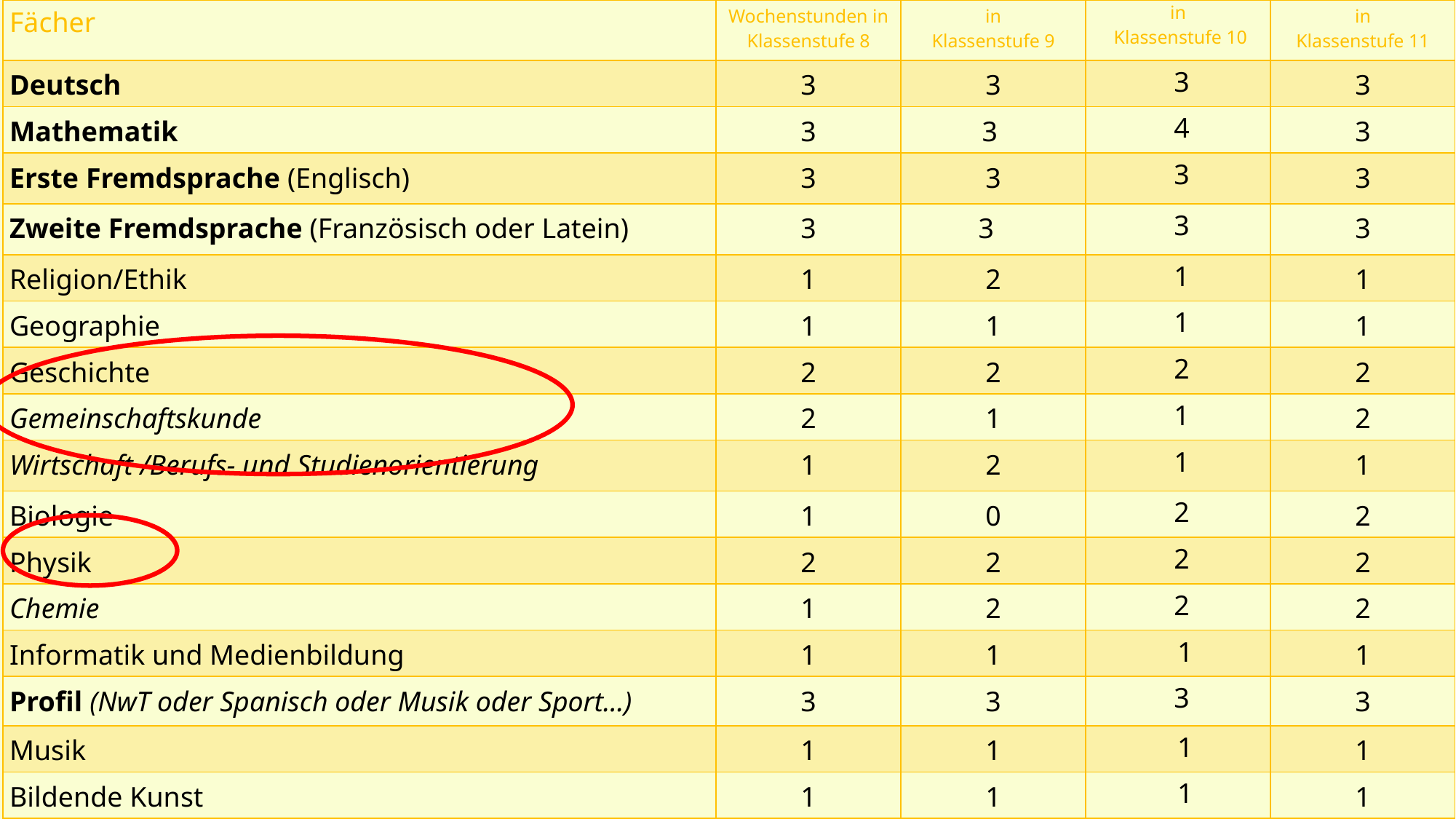

| Fächer | Wochenstunden in Klassenstufe 8 | in Klassenstufe 9 | in Klassenstufe 10 | in Klassenstufe 11 |
| --- | --- | --- | --- | --- |
| Deutsch | 3 | 3 | 3 | 3 |
| Mathematik | 3 | 3 | 4 | 3 |
| Erste Fremdsprache (Englisch) | 3 | 3 | 3 | 3 |
| Zweite Fremdsprache (Französisch oder Latein) | 3 | 3 | 3 | 3 |
| Religion/Ethik | 1 | 2 | 1 | 1 |
| Geographie | 1 | 1 | 1 | 1 |
| Geschichte | 2 | 2 | 2 | 2 |
| Gemeinschaftskunde | 2 | 1 | 1 | 2 |
| Wirtschaft /Berufs- und Studienorientierung | 1 | 2 | 1 | 1 |
| Biologie | 1 | 0 | 2 | 2 |
| Physik | 2 | 2 | 2 | 2 |
| Chemie | 1 | 2 | 2 | 2 |
| Informatik und Medienbildung | 1 | 1 | 1 | 1 |
| Profil (NwT oder Spanisch oder Musik oder Sport...) | 3 | 3 | 3 | 3 |
| Musik | 1 | 1 | 1 | 1 |
| Bildende Kunst | 1 | 1 | 1 | 1 |
| Sport | 2 | 2 | 2 | 2 |
| Mentoring |  |  | Einzelgespräche |  |